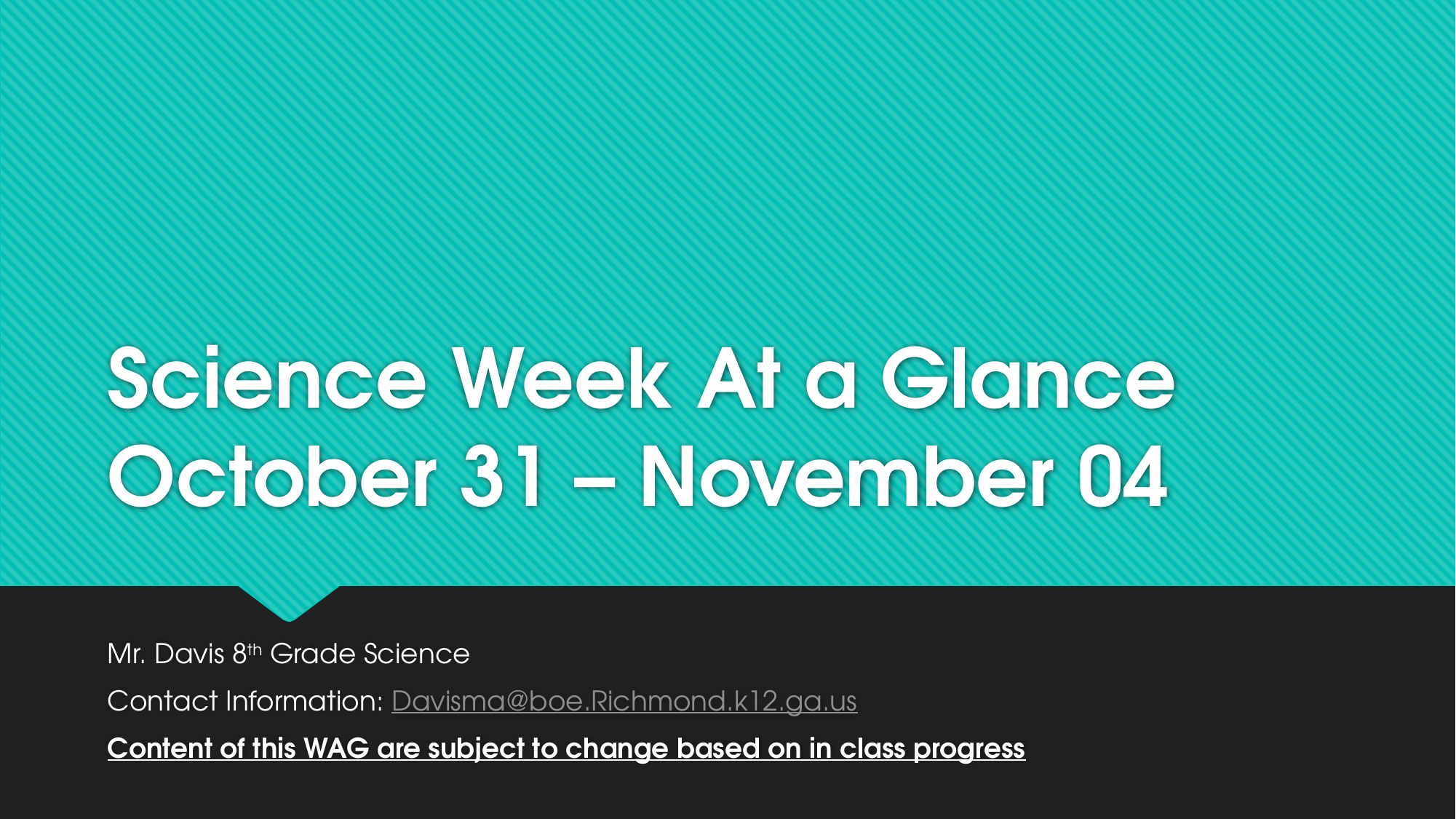

# Science Week At a Glance October 31 – November 04
Mr. Davis 8th Grade Science
Contact Information: Davisma@boe.Richmond.k12.ga.us
Content of this WAG are subject to change based on in class progress